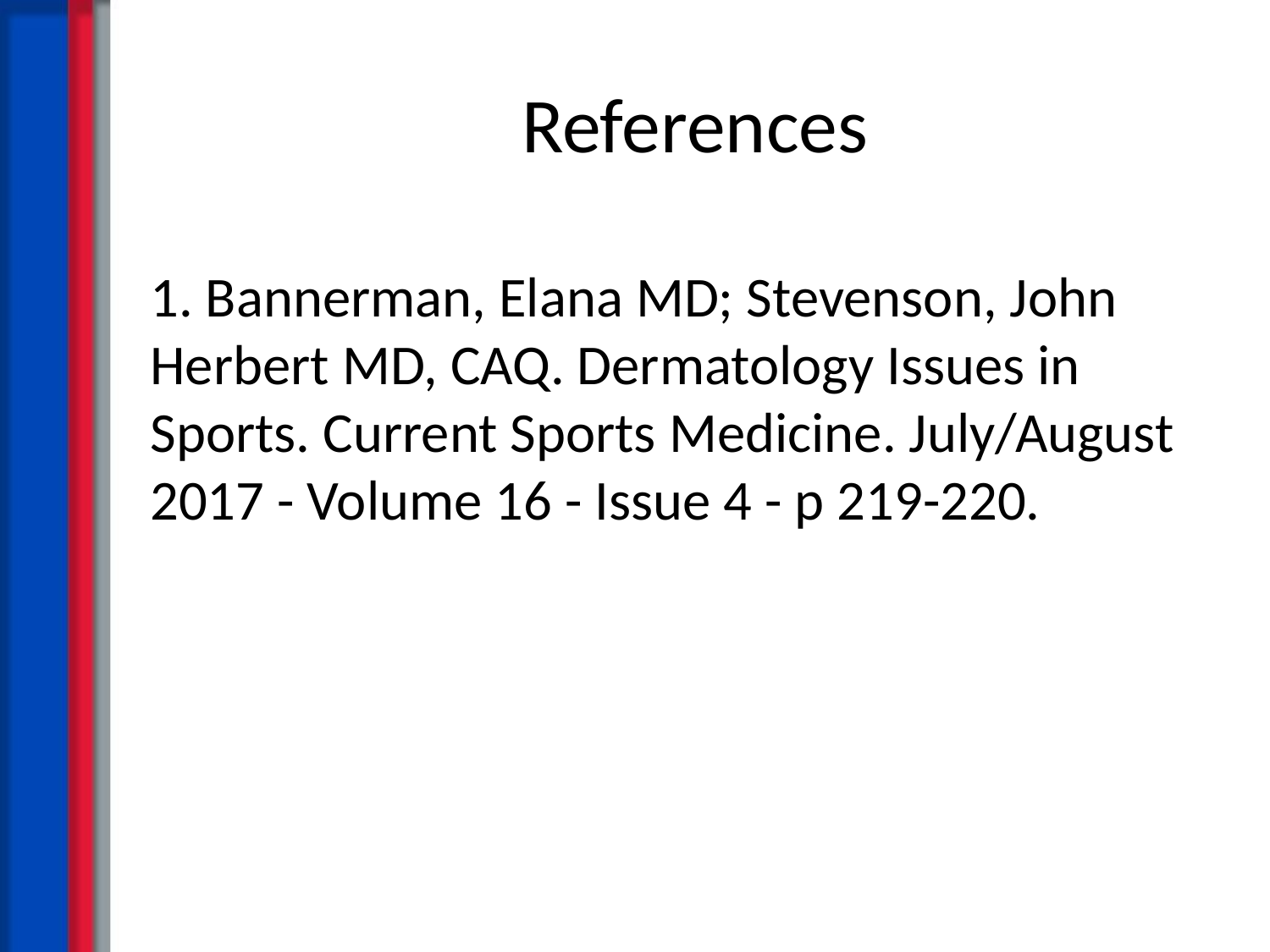

# References
1. Bannerman, Elana MD; Stevenson, John Herbert MD, CAQ. Dermatology Issues in Sports. Current Sports Medicine. July/August 2017 - Volume 16 - Issue 4 - p 219-220.